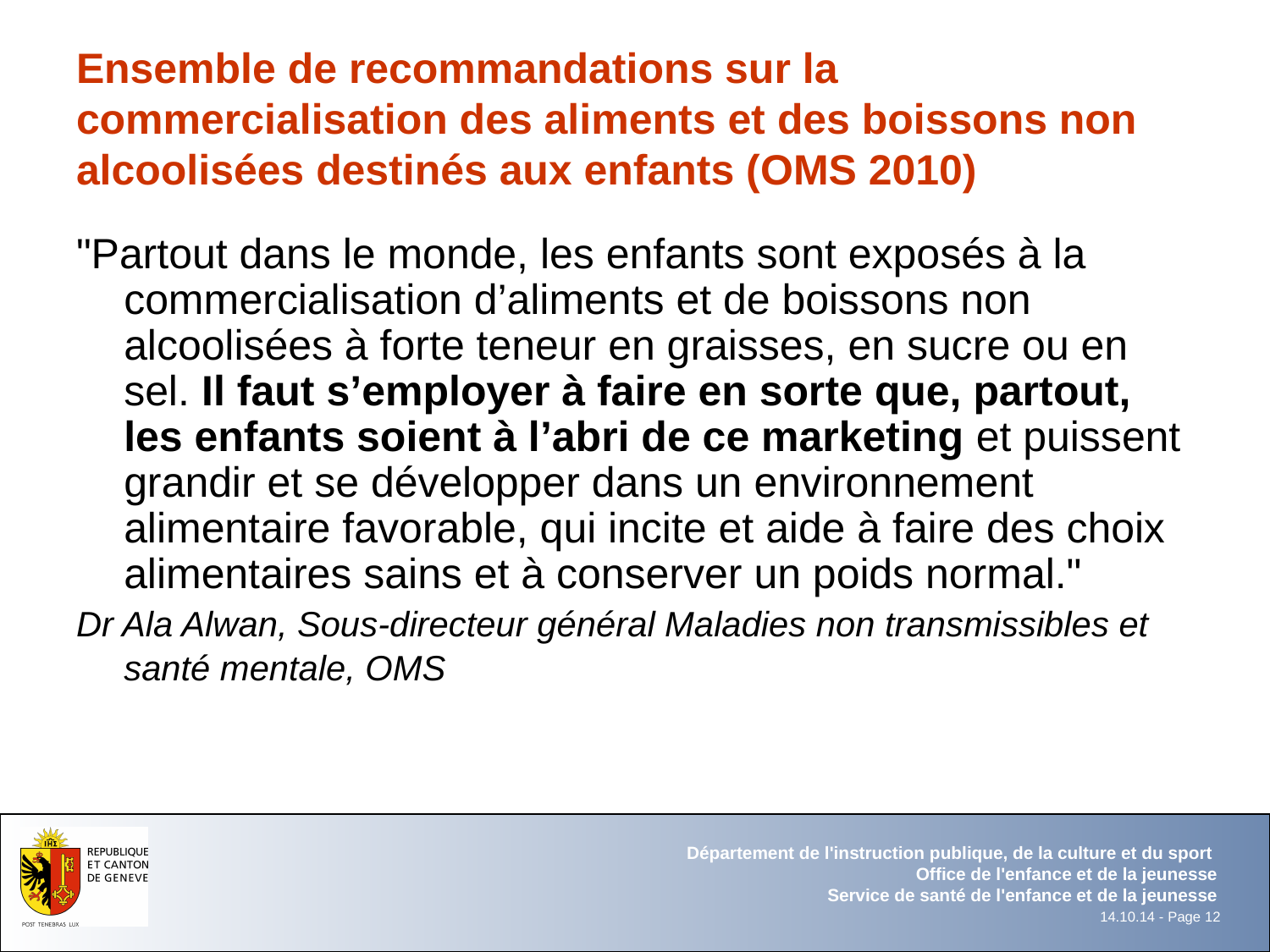

# Ensemble de recommandations sur la commercialisation des aliments et des boissons non alcoolisées destinés aux enfants (OMS 2010)
"Partout dans le monde, les enfants sont exposés à la commercialisation d’aliments et de boissons non alcoolisées à forte teneur en graisses, en sucre ou en sel. Il faut s’employer à faire en sorte que, partout, les enfants soient à l’abri de ce marketing et puissent grandir et se développer dans un environnement alimentaire favorable, qui incite et aide à faire des choix alimentaires sains et à conserver un poids normal."
Dr Ala Alwan, Sous-directeur général Maladies non transmissibles et santé mentale, OMS